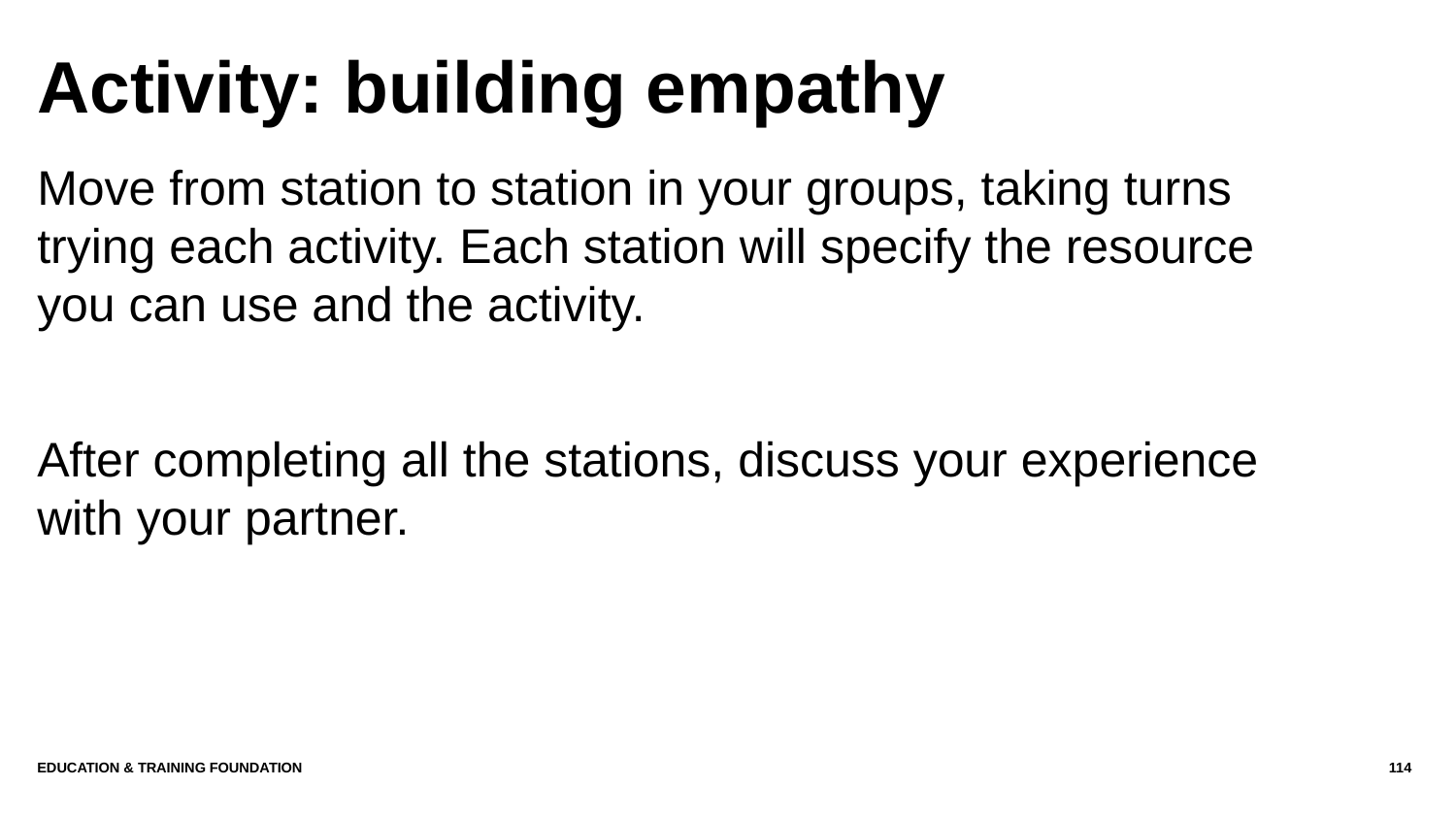

# Activity: building empathy
Move from station to station in your groups, taking turns trying each activity. Each station will specify the resource you can use and the activity.

After completing all the stations, discuss your experience with your partner.

Education & Training Foundation
114